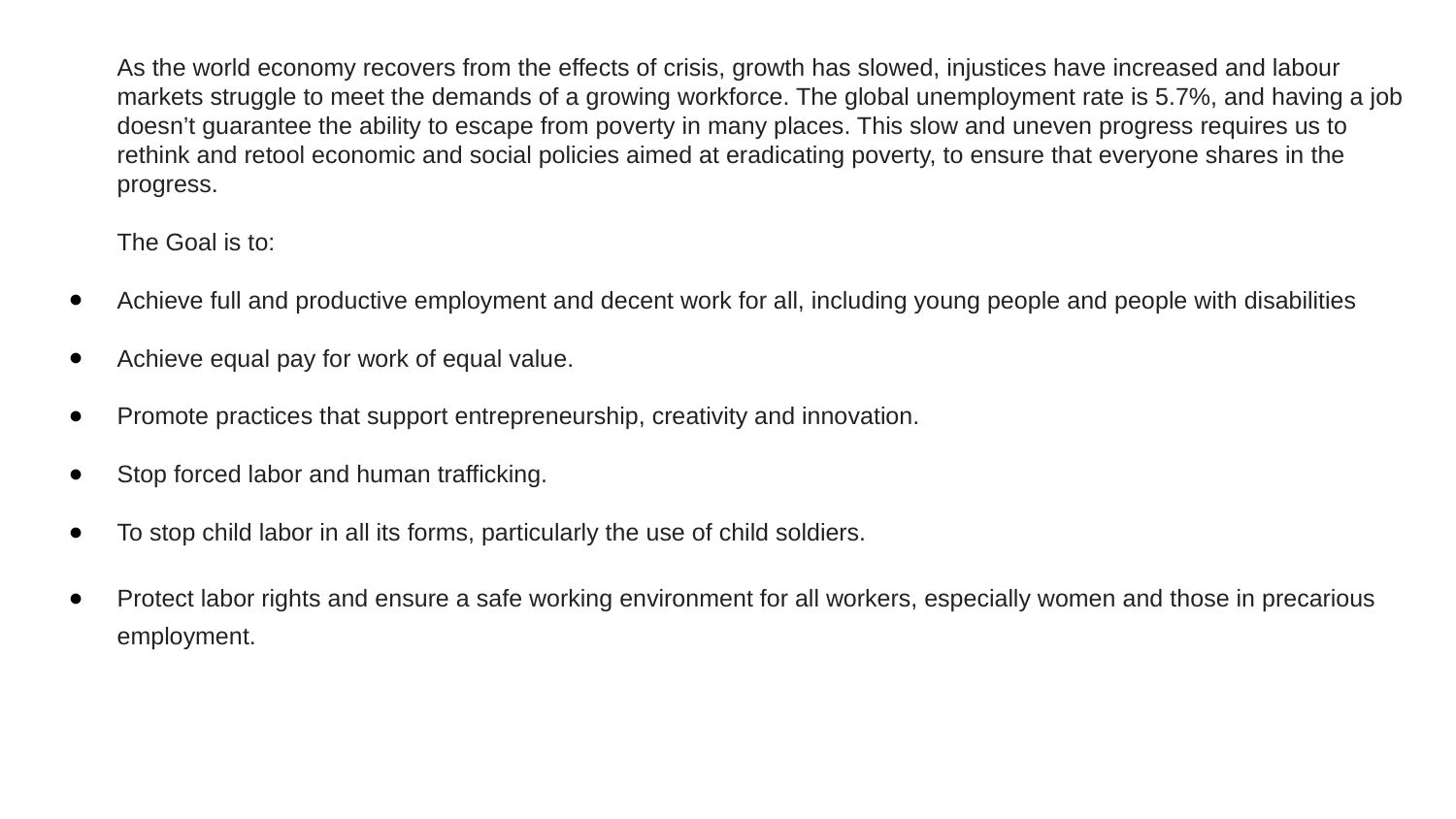

As the world economy recovers from the effects of crisis, growth has slowed, injustices have increased and labour markets struggle to meet the demands of a growing workforce. The global unemployment rate is 5.7%, and having a job doesn’t guarantee the ability to escape from poverty in many places. This slow and uneven progress requires us to rethink and retool economic and social policies aimed at eradicating poverty, to ensure that everyone shares in the progress.

The Goal is to:
Achieve full and productive employment and decent work for all, including young people and people with disabilities

Achieve equal pay for work of equal value.

Promote practices that support entrepreneurship, creativity and innovation.

Stop forced labor and human trafficking.

To stop child labor in all its forms, particularly the use of child soldiers.

Protect labor rights and ensure a safe working environment for all workers, especially women and those in precarious employment.